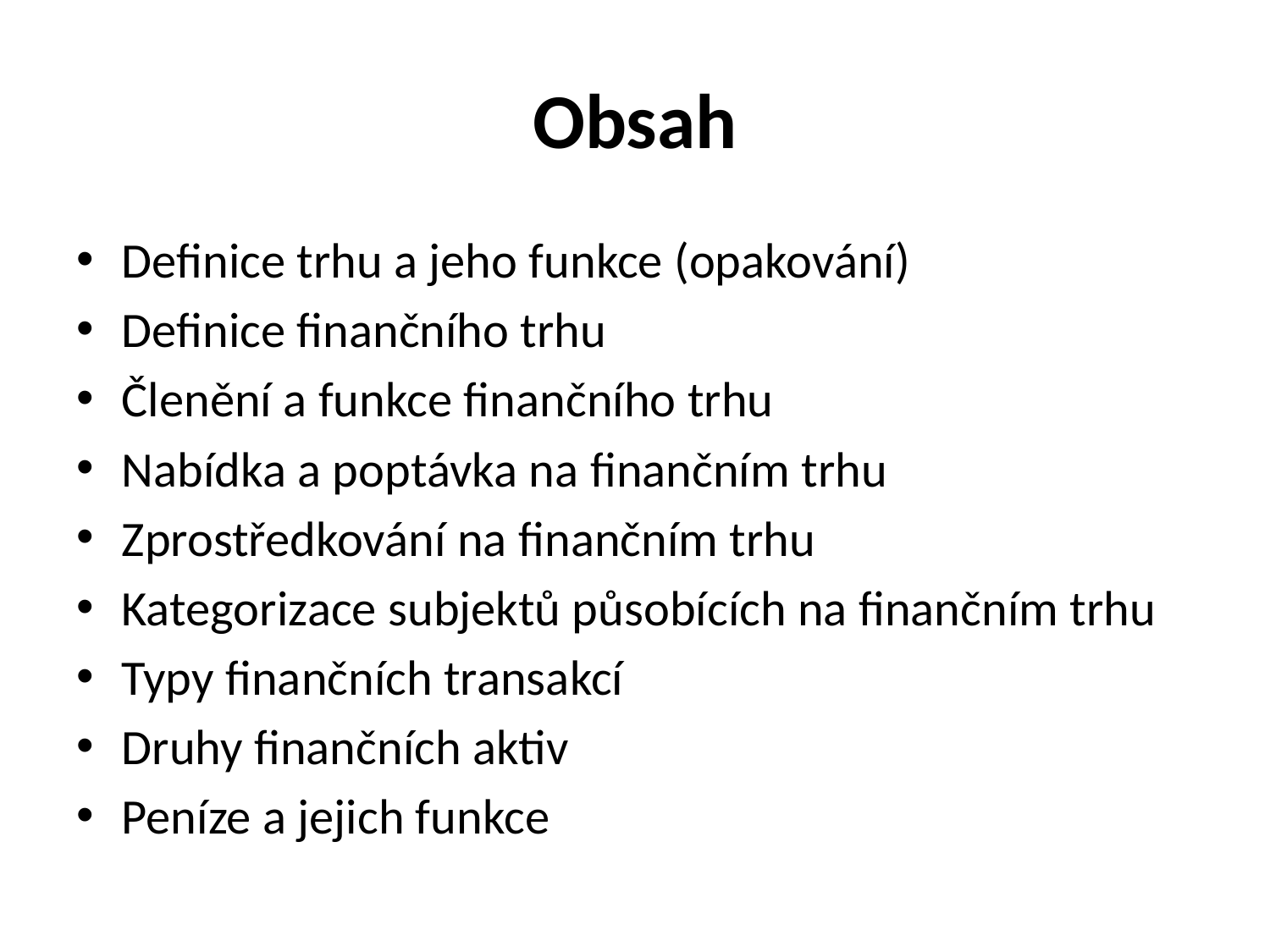

# Obsah
Definice trhu a jeho funkce (opakování)
Definice finančního trhu
Členění a funkce finančního trhu
Nabídka a poptávka na finančním trhu
Zprostředkování na finančním trhu
Kategorizace subjektů působících na finančním trhu
Typy finančních transakcí
Druhy finančních aktiv
Peníze a jejich funkce